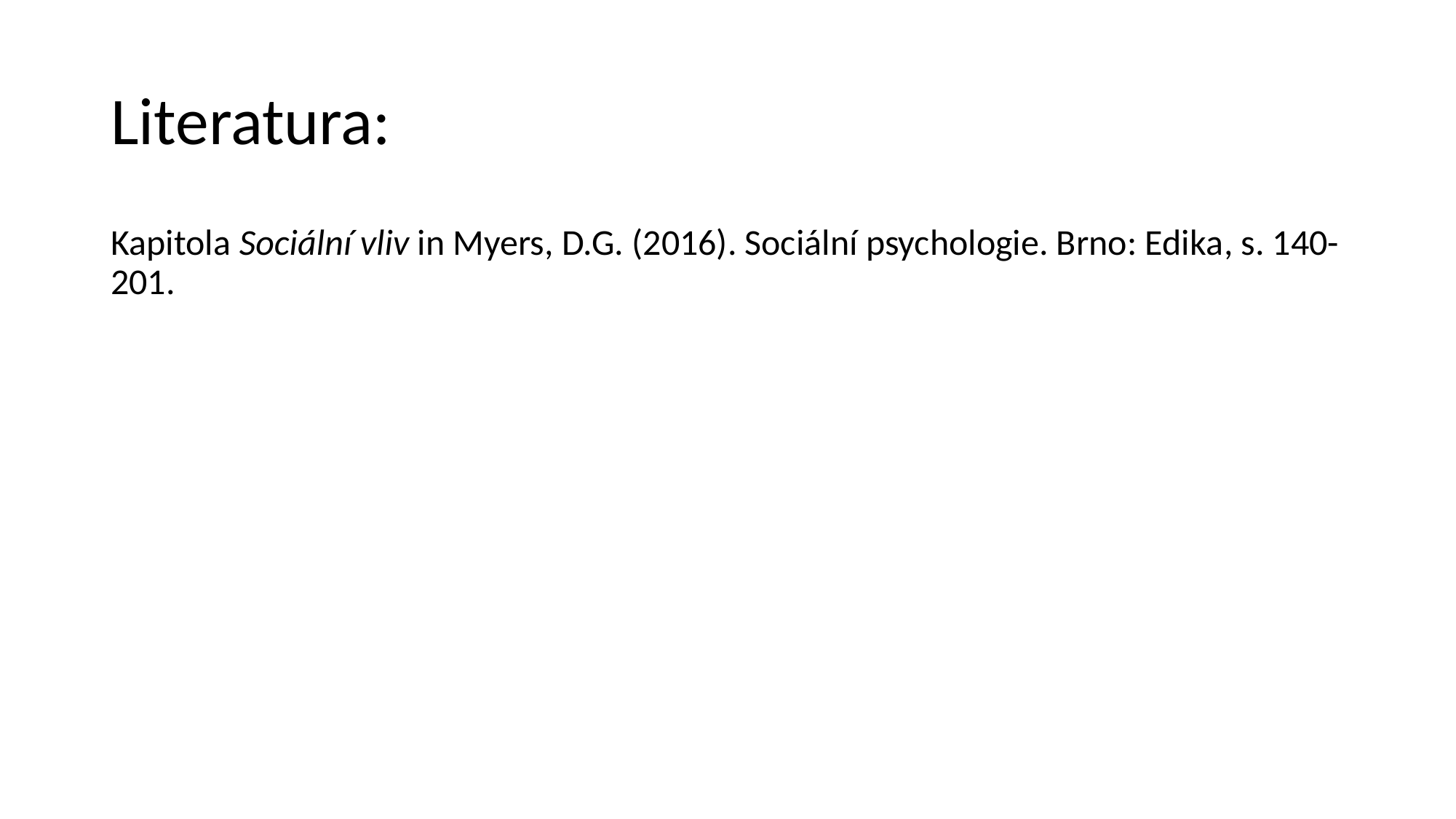

# Literatura:
Kapitola Sociální vliv in Myers, D.G. (2016). Sociální psychologie. Brno: Edika, s. 140-201.